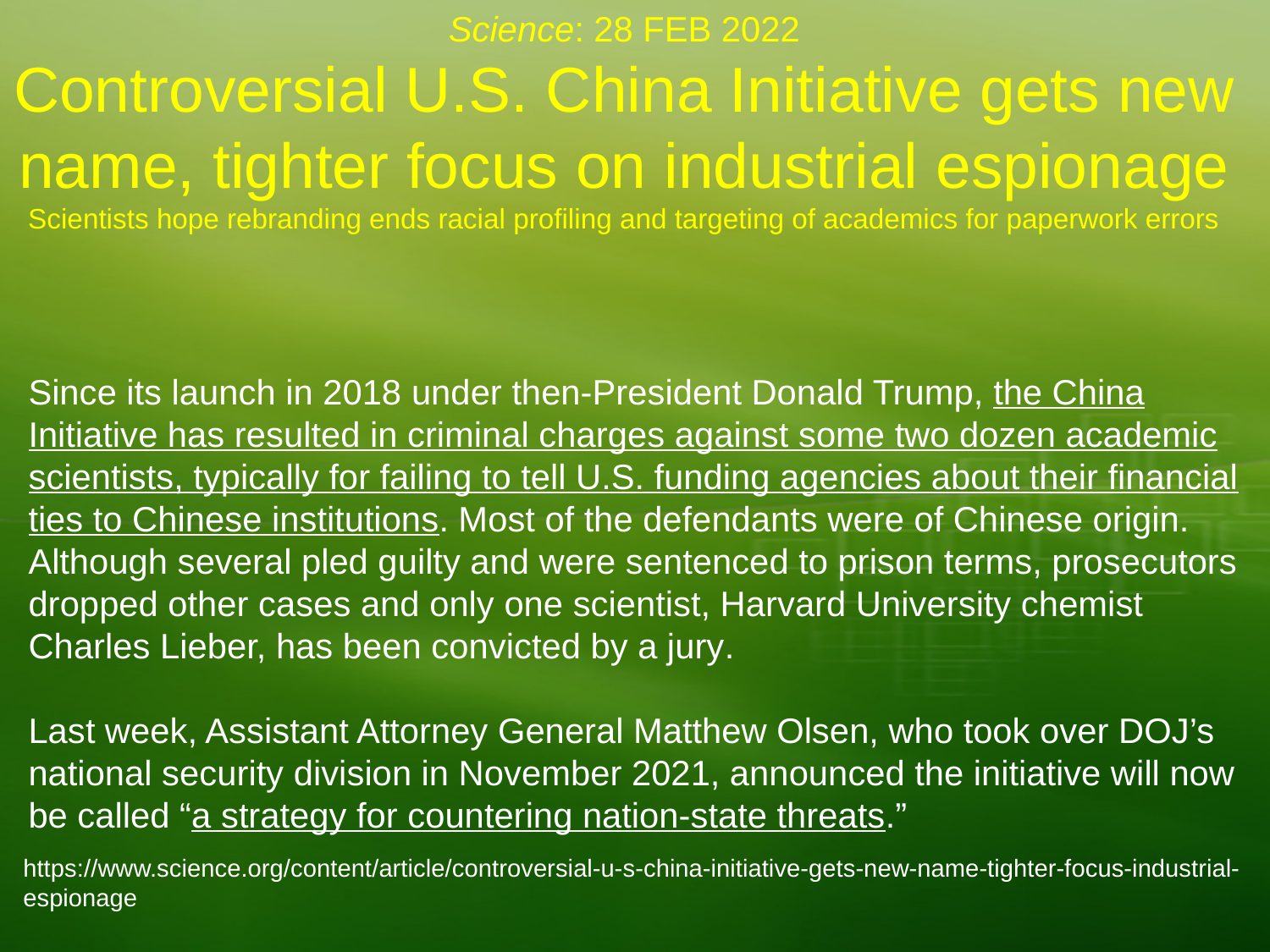

# Science: 28 FEB 2022 Controversial U.S. China Initiative gets new name, tighter focus on industrial espionage Scientists hope rebranding ends racial profiling and targeting of academics for paperwork errors
Since its launch in 2018 under then-President Donald Trump, the China Initiative has resulted in criminal charges against some two dozen academic scientists, typically for failing to tell U.S. funding agencies about their financial ties to Chinese institutions. Most of the defendants were of Chinese origin. Although several pled guilty and were sentenced to prison terms, prosecutors dropped other cases and only one scientist, Harvard University chemist Charles Lieber, has been convicted by a jury.

Last week, Assistant Attorney General Matthew Olsen, who took over DOJ’s national security division in November 2021, announced the initiative will now be called “a strategy for countering nation-state threats.”
https://www.science.org/content/article/controversial-u-s-china-initiative-gets-new-name-tighter-focus-industrial-espionage